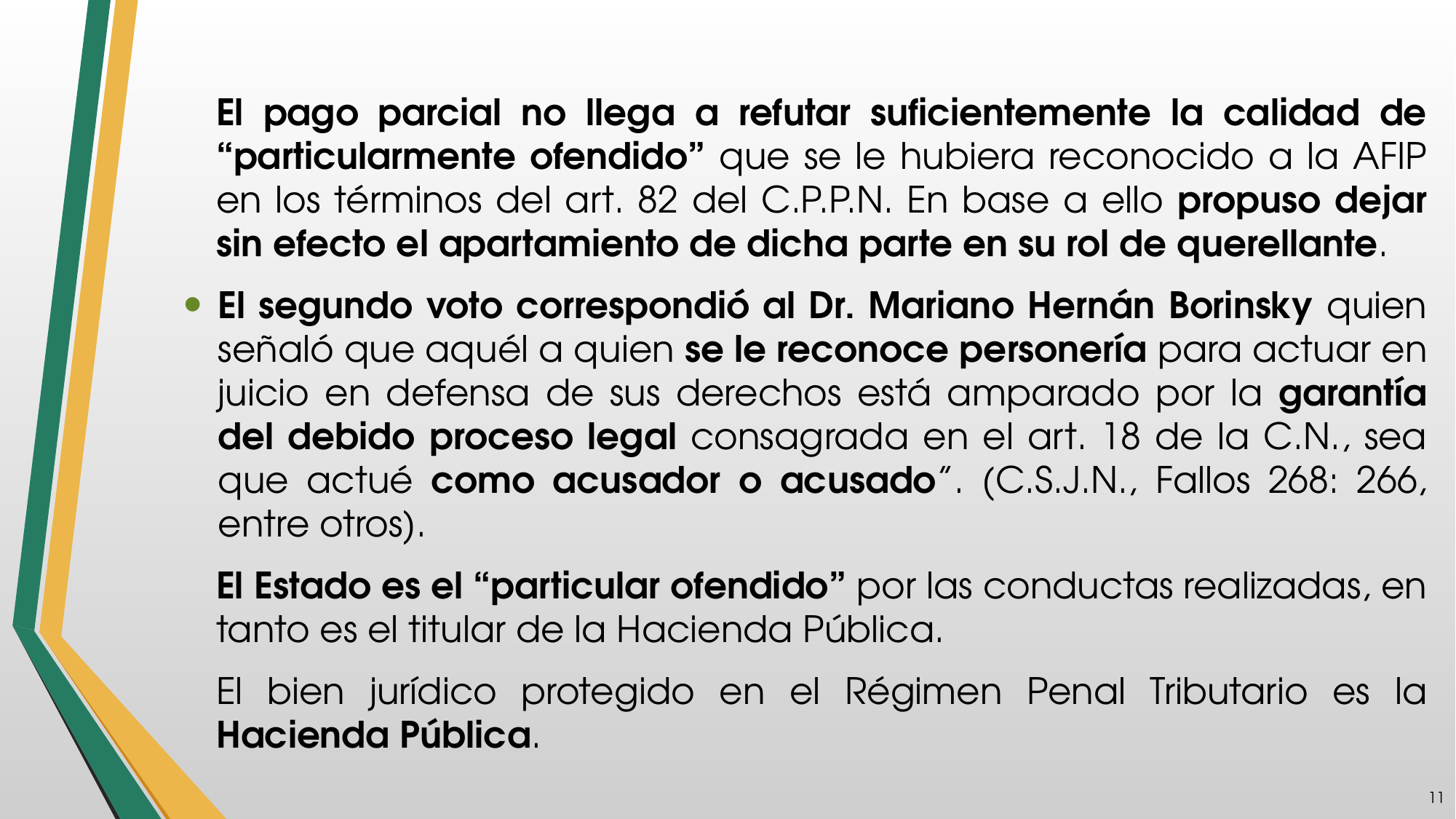

El pago parcial no llega a refutar suficientemente la calidad de “particularmente ofendido” que se le hubiera reconocido a la AFIP en los términos del art. 82 del C.P.P.N. En base a ello propuso dejar sin efecto el apartamiento de dicha parte en su rol de querellante.
El segundo voto correspondió al Dr. Mariano Hernán Borinsky quien señaló que aquél a quien se le reconoce personería para actuar en juicio en defensa de sus derechos está amparado por la garantía del debido proceso legal consagrada en el art. 18 de la C.N., sea que actué como acusador o acusado”. (C.S.J.N., Fallos 268: 266, entre otros).
El Estado es el “particular ofendido” por las conductas realizadas, en tanto es el titular de la Hacienda Pública.
El bien jurídico protegido en el Régimen Penal Tributario es la Hacienda Pública.
11